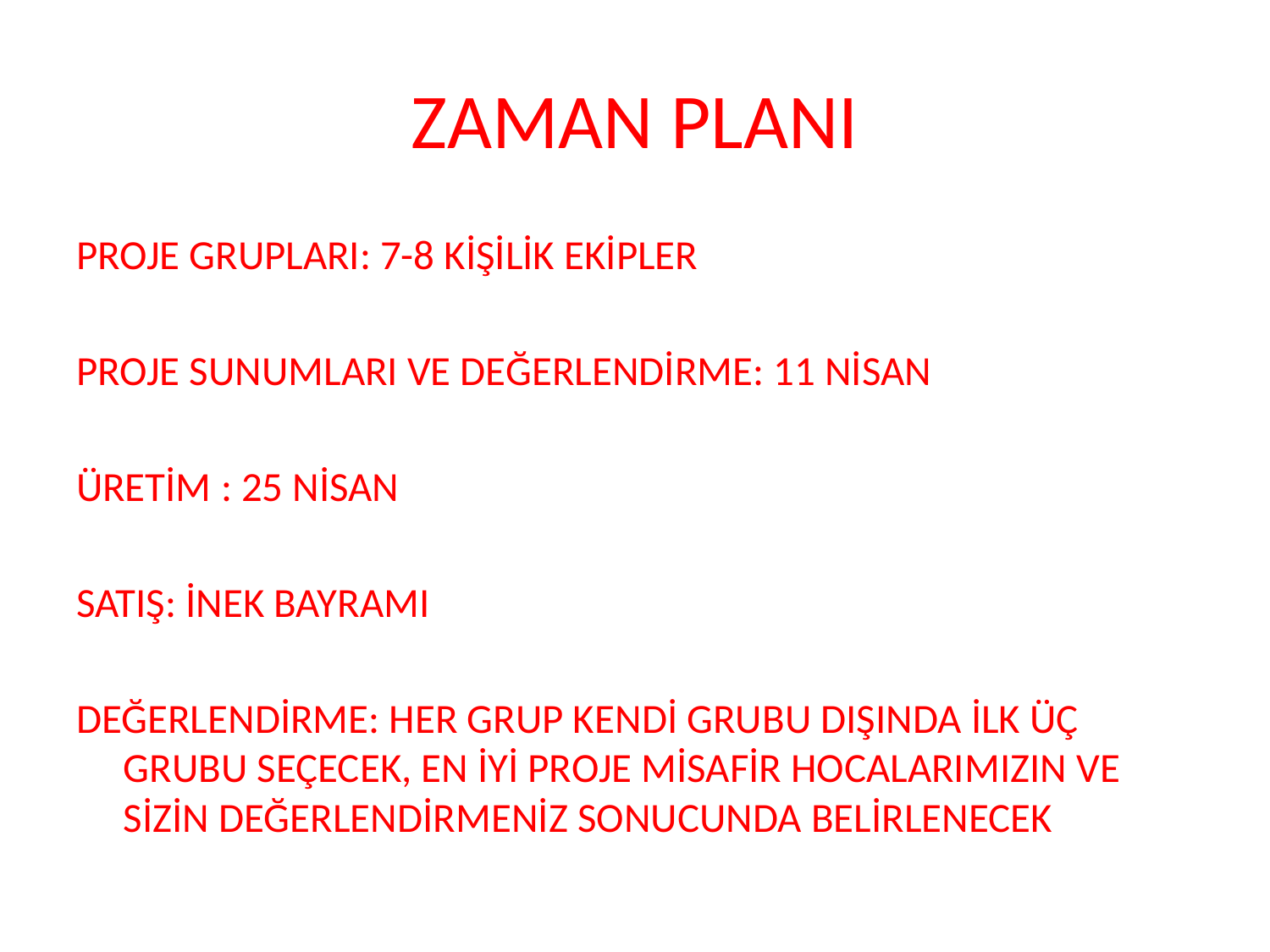

# ZAMAN PLANI
PROJE GRUPLARI: 7-8 KİŞİLİK EKİPLER

PROJE SUNUMLARI VE DEĞERLENDİRME: 11 NİSAN

ÜRETİM : 25 NİSAN

SATIŞ: İNEK BAYRAMI

DEĞERLENDİRME: HER GRUP KENDİ GRUBU DIŞINDA İLK ÜÇ GRUBU SEÇECEK, EN İYİ PROJE MİSAFİR HOCALARIMIZIN VE SİZİN DEĞERLENDİRMENİZ SONUCUNDA BELİRLENECEK